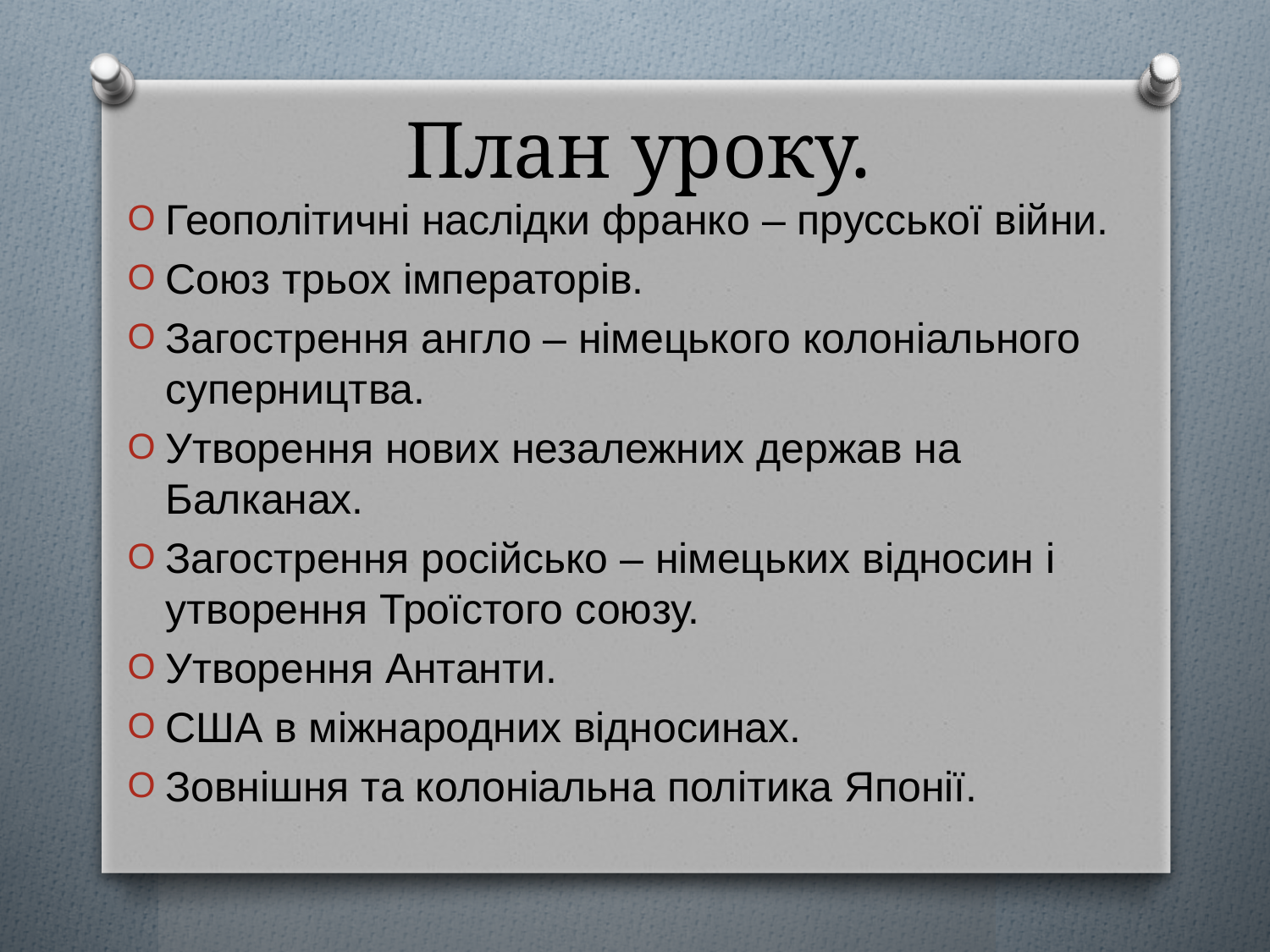

# План уроку.
Геополітичні наслідки франко – прусської війни.
Союз трьох імператорів.
Загострення англо – німецького колоніального суперництва.
Утворення нових незалежних держав на Балканах.
Загострення російсько – німецьких відносин і утворення Троїстого союзу.
Утворення Антанти.
США в міжнародних відносинах.
Зовнішня та колоніальна політика Японії.